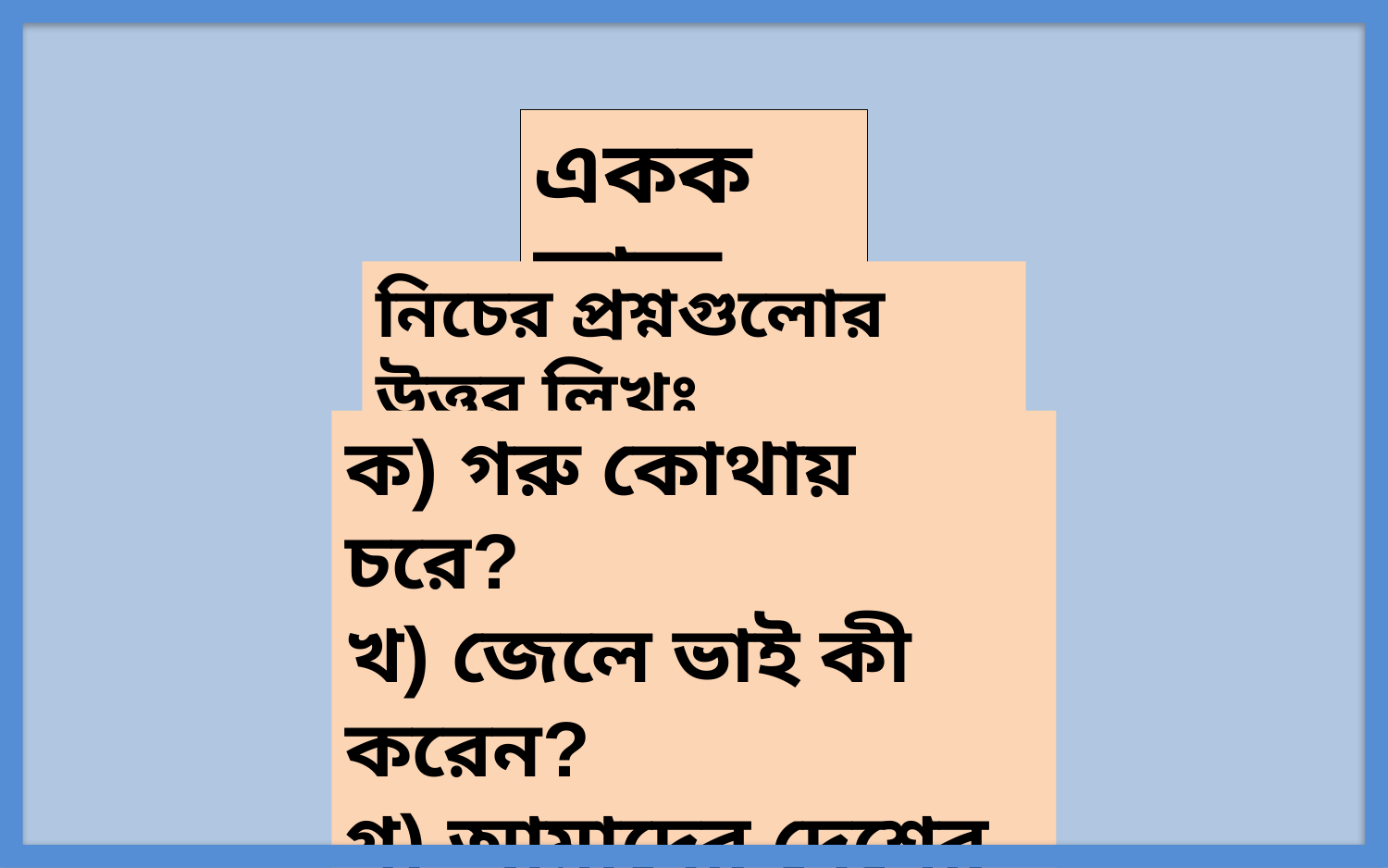

একক কাজ
নিচের প্রশ্নগুলোর উত্তর লিখঃ
ক) গরু কোথায় চরে?
খ) জেলে ভাই কী করেন?
গ) আমাদের দেশের নাম কি?